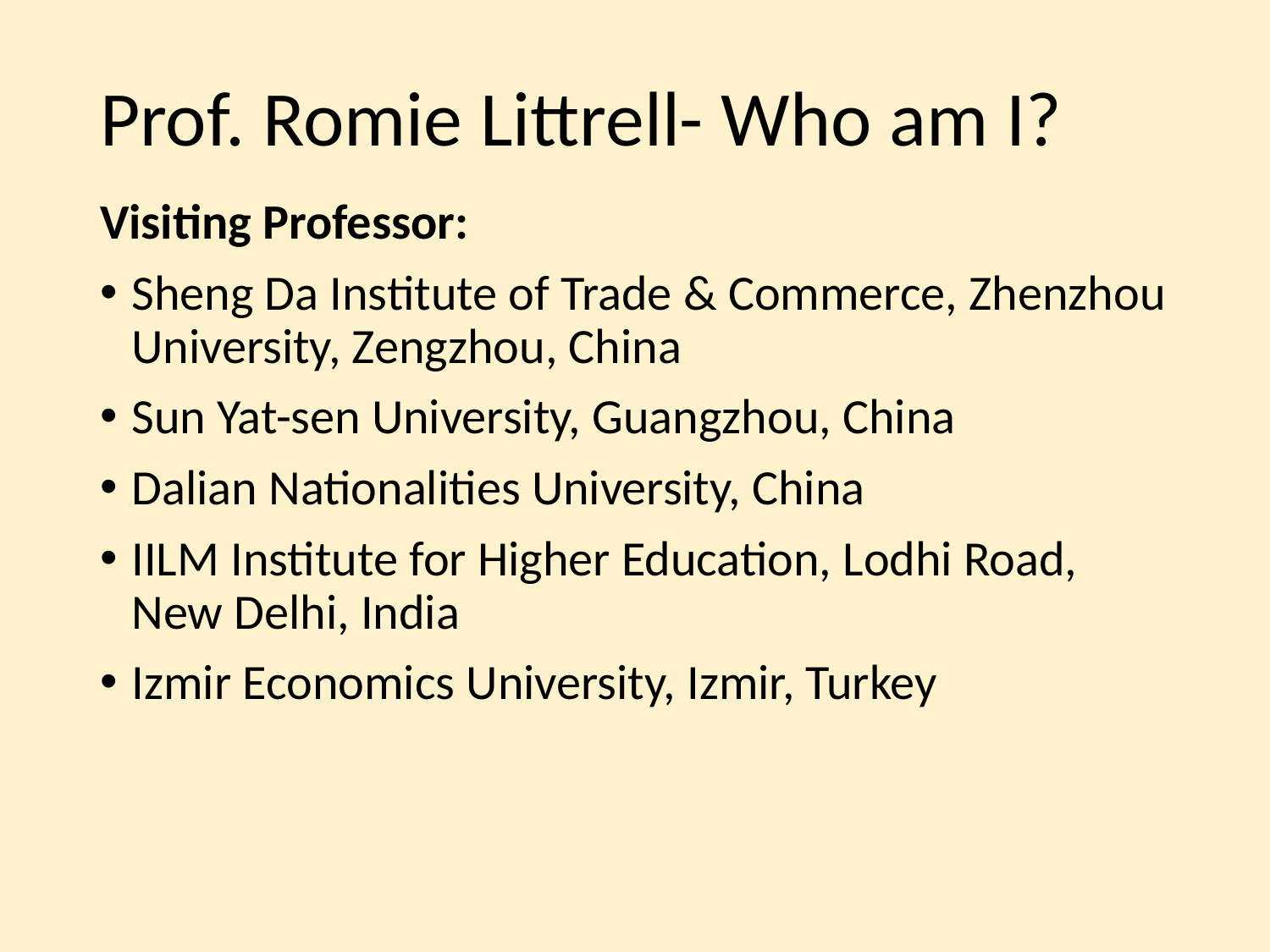

# Prof. Romie Littrell- Who am I?
Visiting Professor:
Sheng Da Institute of Trade & Commerce, Zhenzhou University, Zengzhou, China
Sun Yat-sen University, Guangzhou, China
Dalian Nationalities University, China
IILM Institute for Higher Education, Lodhi Road, New Delhi, India
Izmir Economics University, Izmir, Turkey